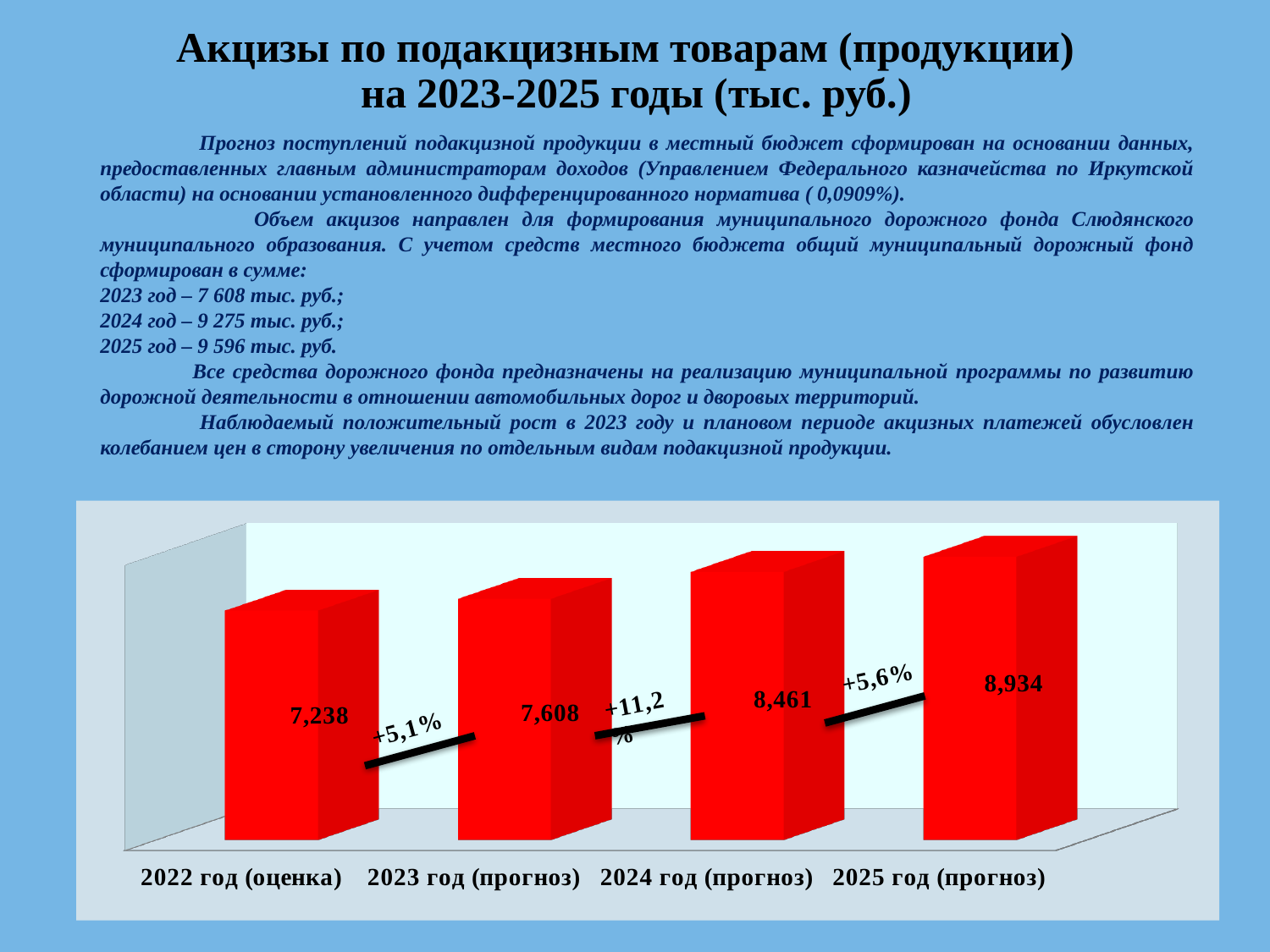

# Акцизы по подакцизным товарам (продукции) на 2023-2025 годы (тыс. руб.)
            Прогноз поступлений подакцизной продукции в местный бюджет сформирован на основании данных, предоставленных главным администраторам доходов (Управлением Федерального казначейства по Иркутской области) на основании установленного дифференцированного норматива ( 0,0909%).
            Объем акцизов направлен для формирования муниципального дорожного фонда Слюдянского муниципального образования. С учетом средств местного бюджета общий муниципальный дорожный фонд сформирован в сумме:
2023 год – 7 608 тыс. руб.;
2024 год – 9 275 тыс. руб.;
2025 год – 9 596 тыс. руб.
            Все средства дорожного фонда предназначены на реализацию муниципальной программы по развитию дорожной деятельности в отношении автомобильных дорог и дворовых территорий.
           Наблюдаемый положительный рост в 2023 году и плановом периоде акцизных платежей обусловлен колебанием цен в сторону увеличения по отдельным видам подакцизной продукции.

[unsupported chart]